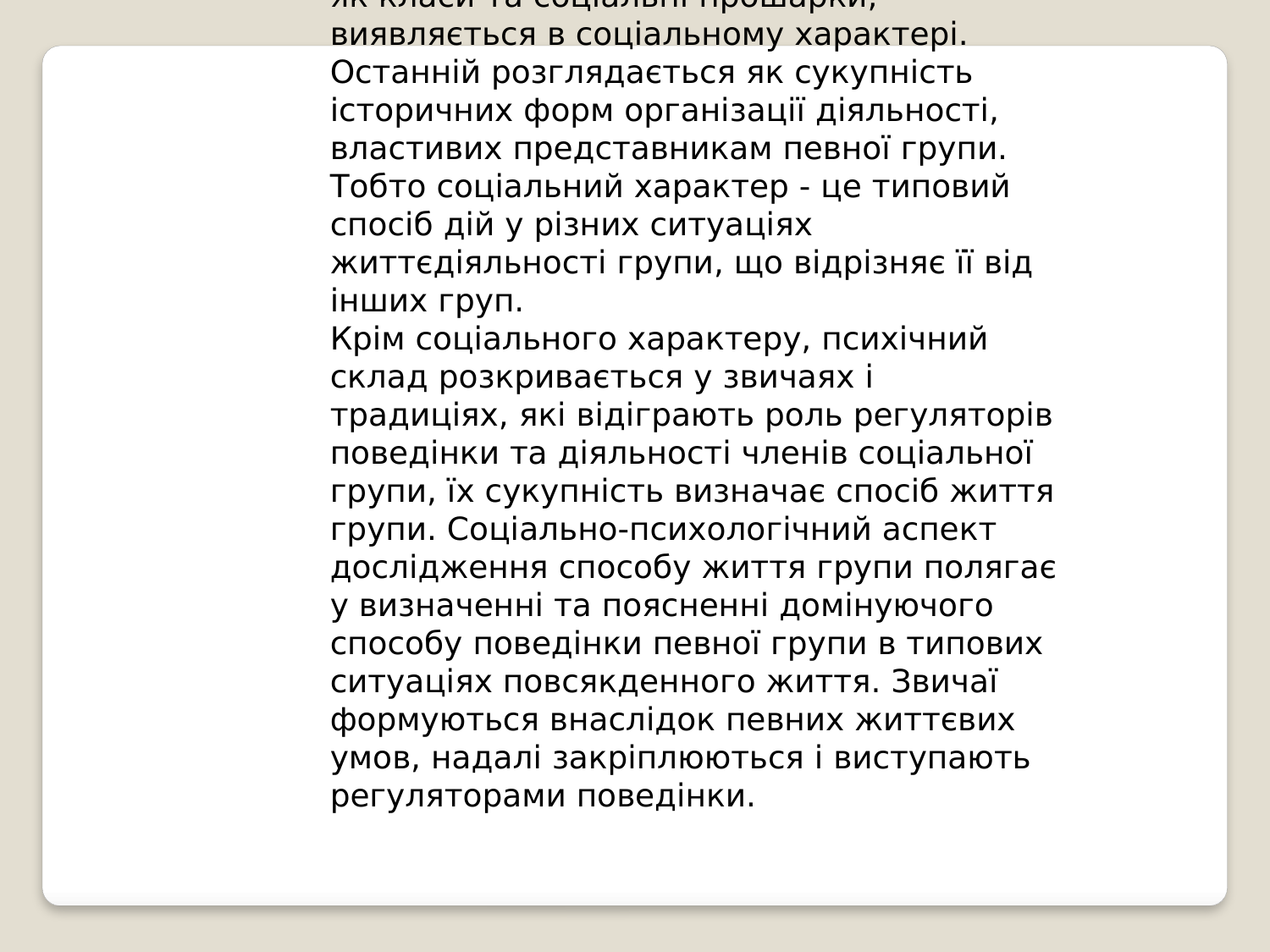

Психічний склад у таких великих групах, як класи та соціальні прошарки, виявляється в соціальному характері. Останній розглядається як сукупність історичних форм організації діяльності, властивих представникам певної групи. Тобто соціальний характер - це типовий спосіб дій у різних ситуаціях життєдіяльності групи, що відрізняє її від інших груп.
Крім соціального характеру, психічний склад розкривається у звичаях і традиціях, які відіграють роль регуляторів поведінки та діяльності членів соціальної групи, їх сукупність визначає спосіб життя групи. Соціально-психологічний аспект дослідження способу життя групи полягає у визначенні та поясненні домінуючого способу поведінки певної групи в типових ситуаціях повсякденного життя. Звичаї формуються внаслідок певних життєвих умов, надалі закріплюються і виступають регуляторами поведінки.